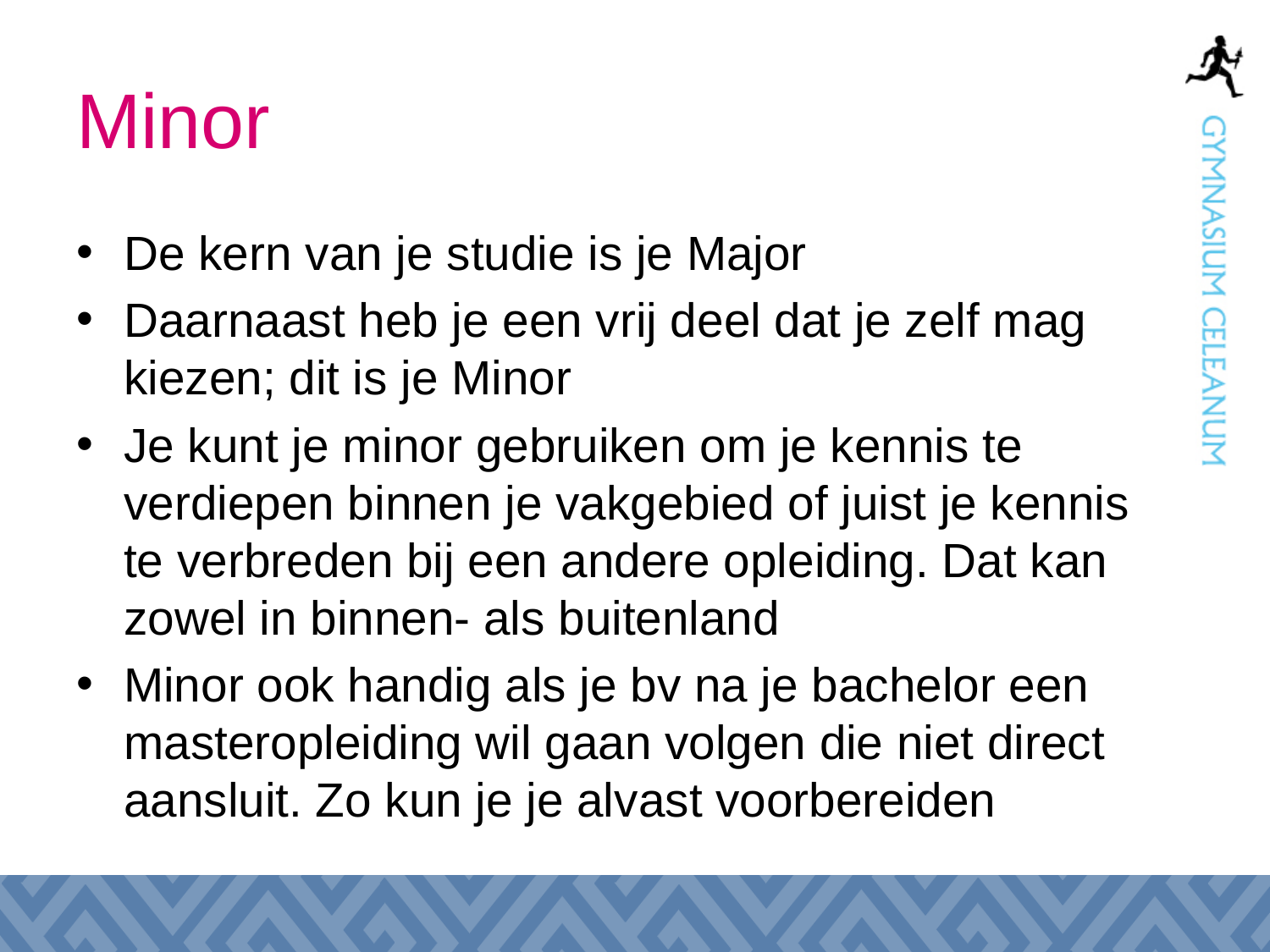

# Minor
De kern van je studie is je Major
Daarnaast heb je een vrij deel dat je zelf mag kiezen; dit is je Minor
Je kunt je minor gebruiken om je kennis te verdiepen binnen je vakgebied of juist je kennis te verbreden bij een andere opleiding. Dat kan zowel in binnen- als buitenland
Minor ook handig als je bv na je bachelor een masteropleiding wil gaan volgen die niet direct aansluit. Zo kun je je alvast voorbereiden